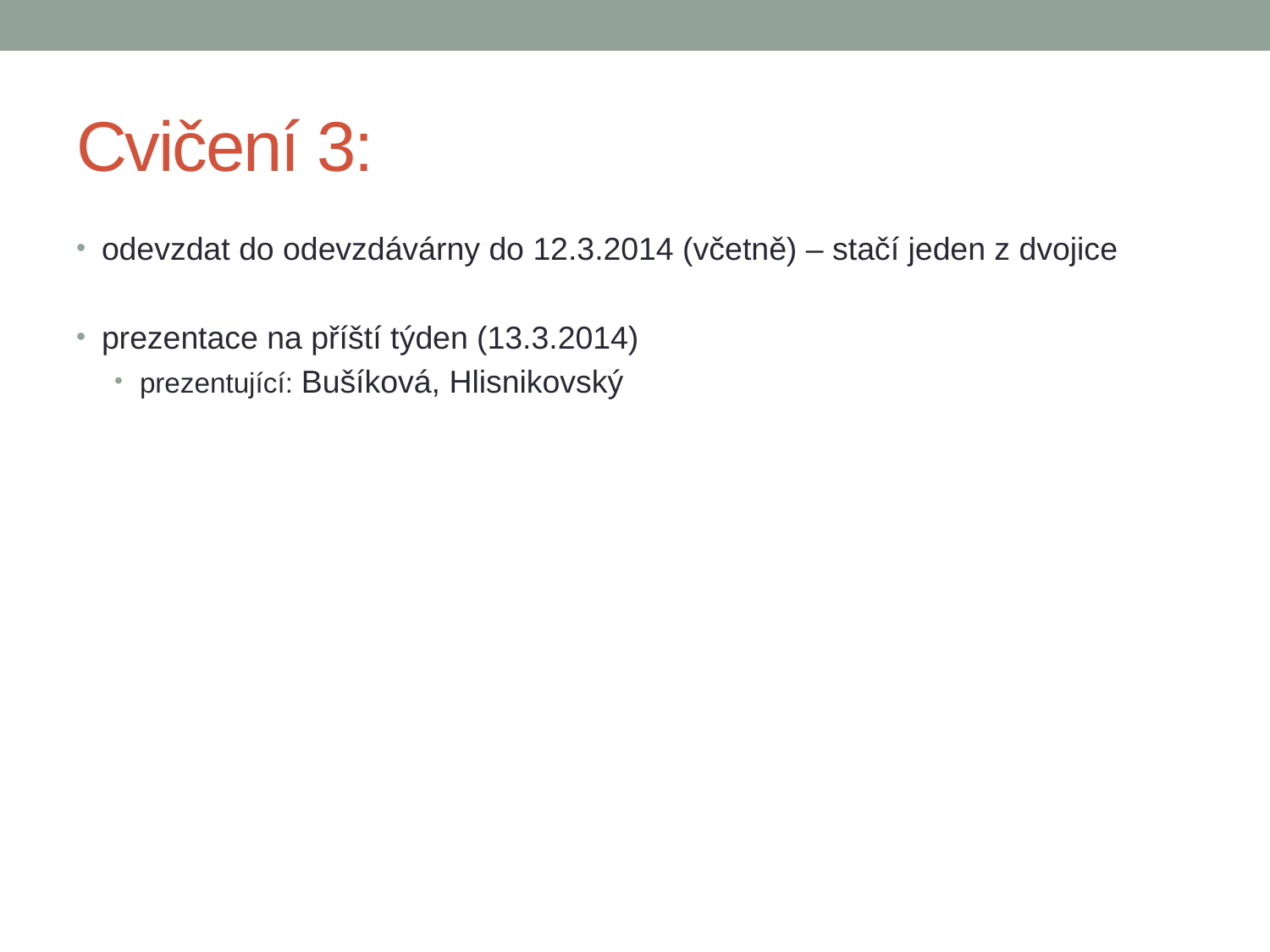

# Cvičení 3:
odevzdat do odevzdávárny do 12.3.2014 (včetně) – stačí jeden z dvojice

prezentace na příští týden (13.3.2014)
prezentující: Bušíková, Hlisnikovský